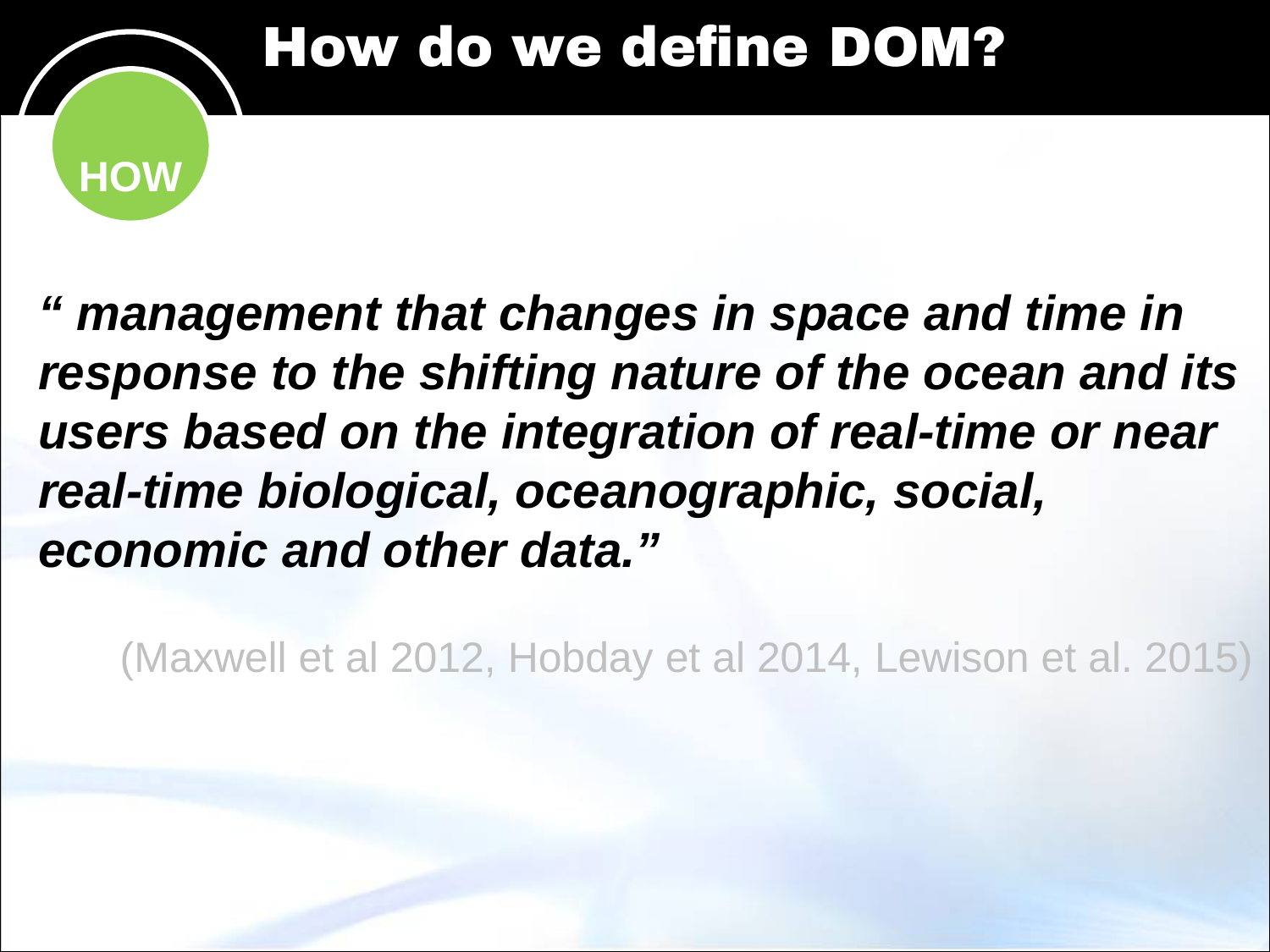

How do we define DOM?

HOW
“ management that changes in space and time in response to the shifting nature of the ocean and its users based on the integration of real-time or near real-time biological, oceanographic, social, economic and other data.”
(Maxwell et al 2012, Hobday et al 2014, Lewison et al. 2015)